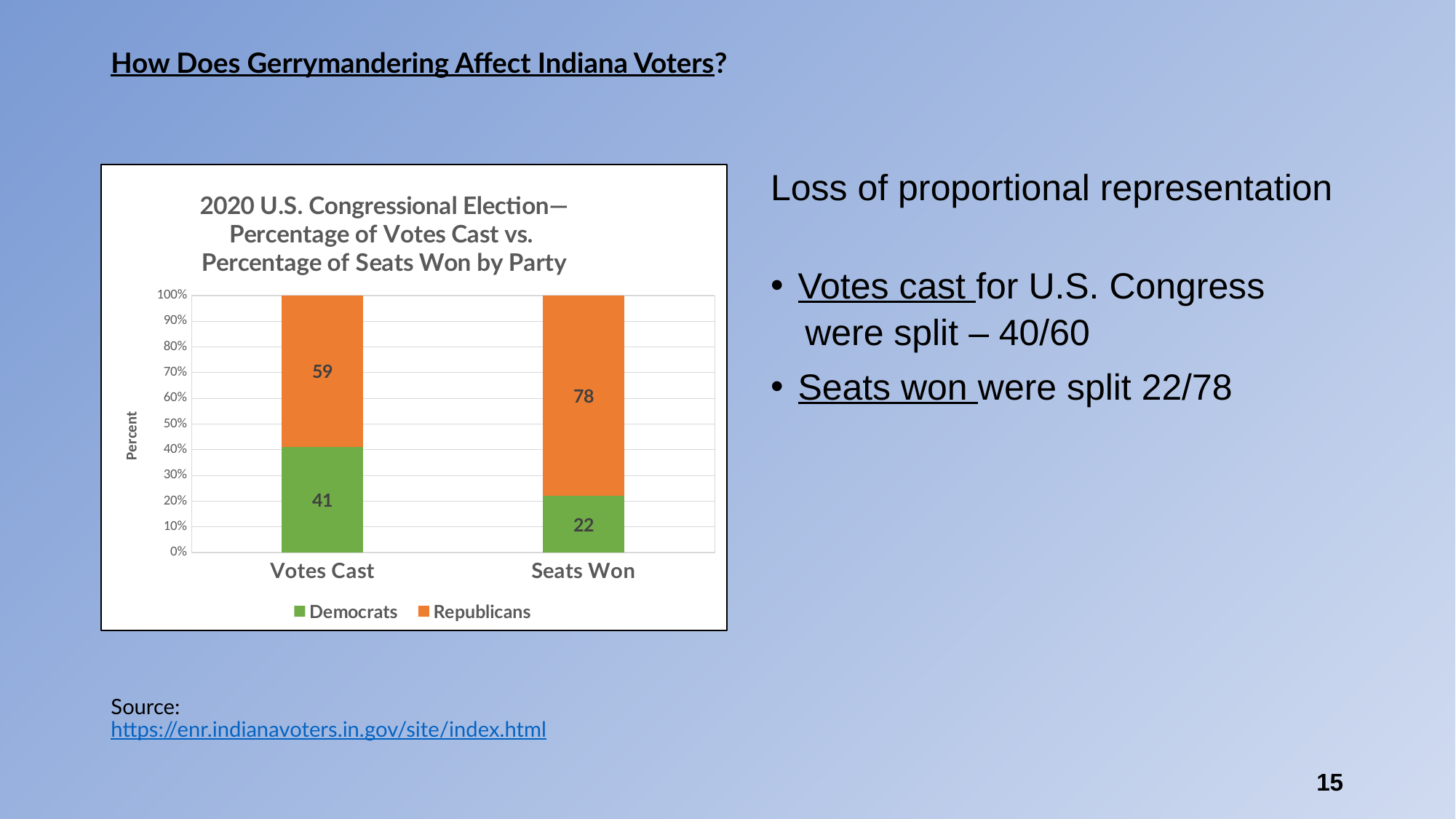

# How Does Gerrymandering Affect Indiana Voters?

### Chart: 2020 U.S. Congressional Election—
Percentage of Votes Cast vs.
Percentage of Seats Won by Party

| Category | Democrats | Republicans |
|---|---|---|
| Votes Cast | 41.0 | 59.0 |
| Seats Won | 22.0 | 78.0 |
Loss of proportional representation
Votes cast for U.S. Congress
were split – 40/60
Seats won were split 22/78

Source: https://enr.indianavoters.in.gov/site/index.html